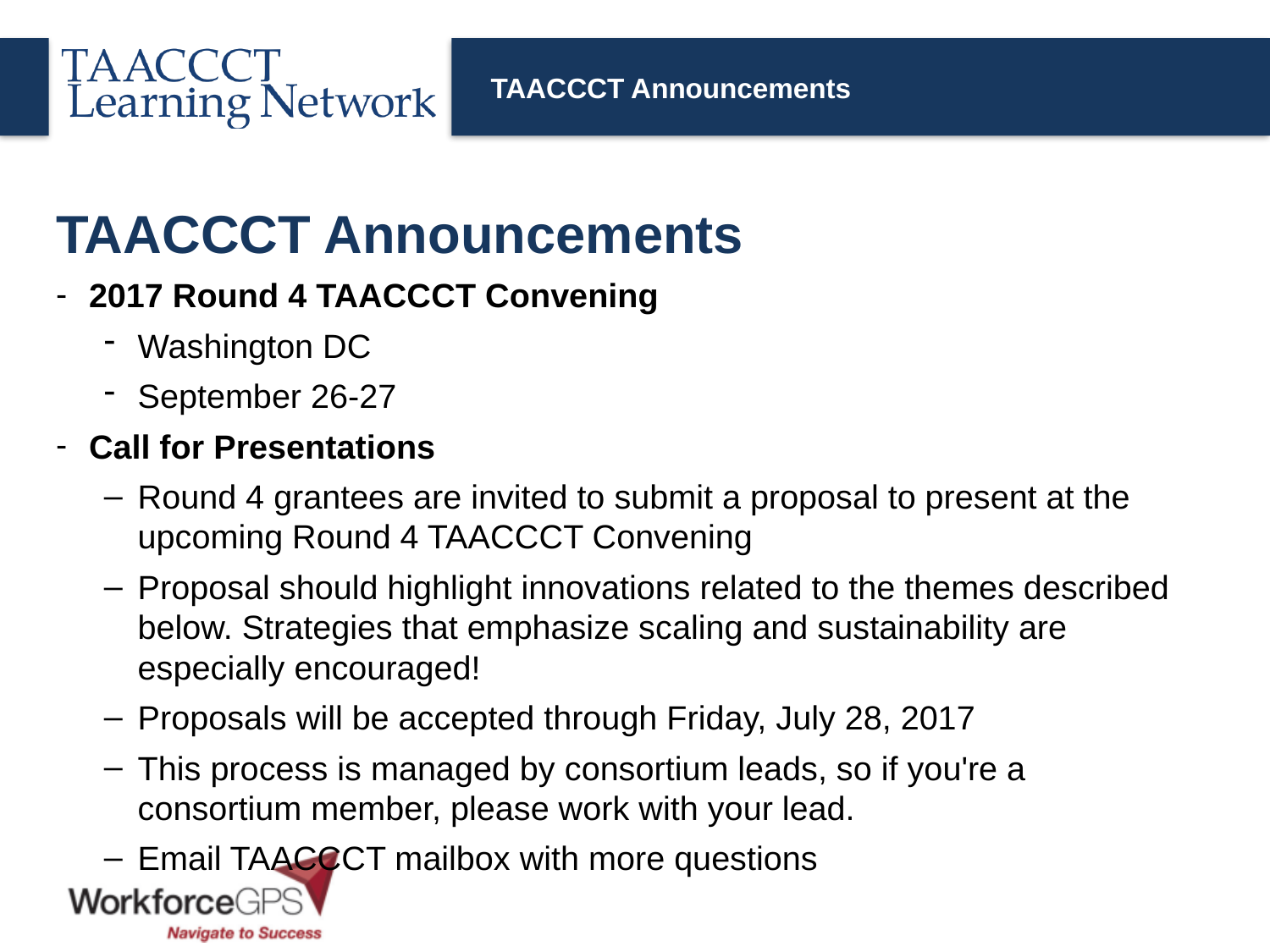

# TAACCCT Announcements
TAACCCT Announcements
2017 Round 4 TAACCCT Convening
Washington DC
September 26-27
Call for Presentations
Round 4 grantees are invited to submit a proposal to present at the upcoming Round 4 TAACCCT Convening
Proposal should highlight innovations related to the themes described below. Strategies that emphasize scaling and sustainability are especially encouraged!
Proposals will be accepted through Friday, July 28, 2017
This process is managed by consortium leads, so if you're a consortium member, please work with your lead.
Email TAACCCT mailbox with more questions